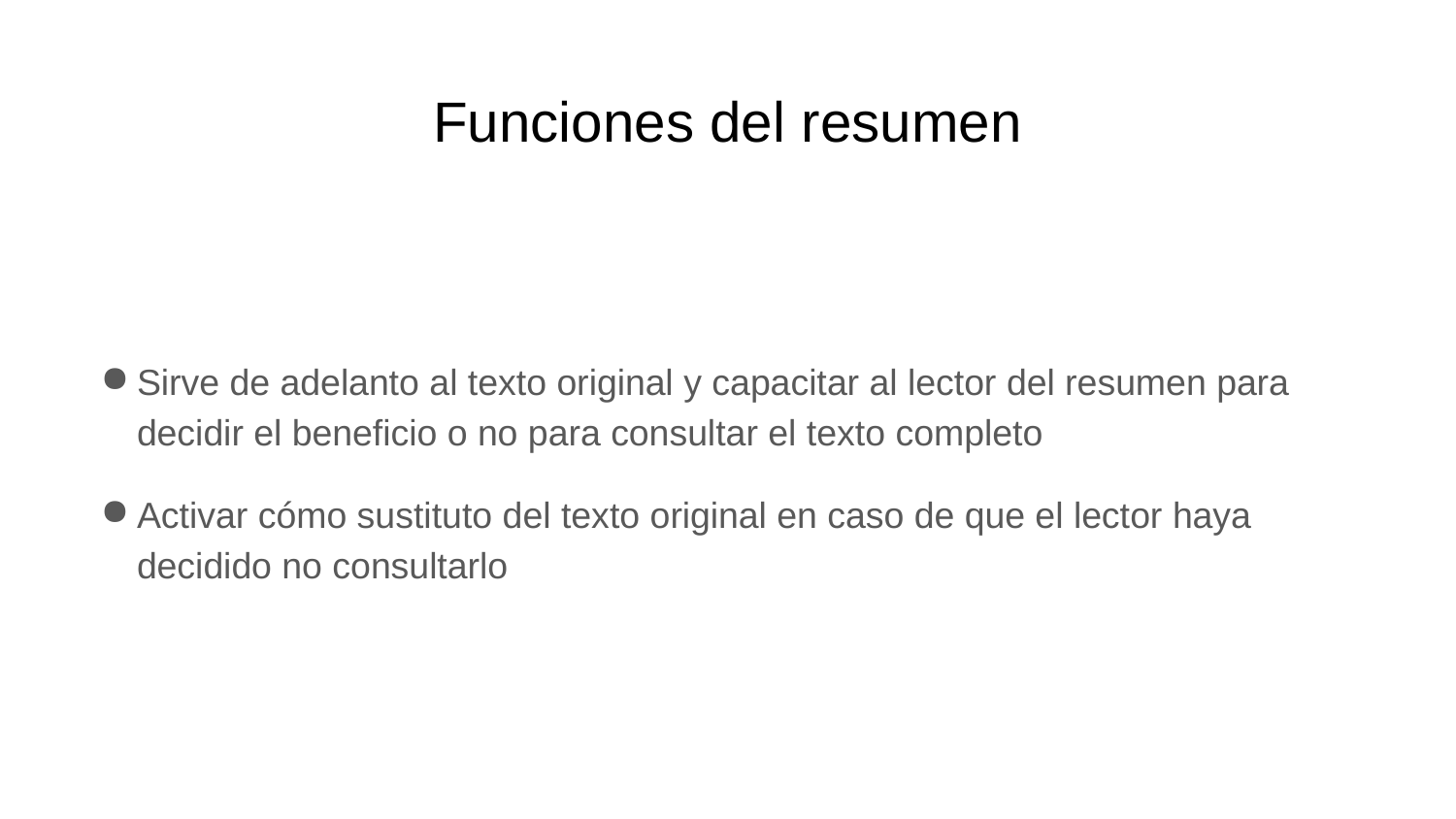

# Funciones del resumen
Sirve de adelanto al texto original y capacitar al lector del resumen para decidir el beneficio o no para consultar el texto completo
Activar cómo sustituto del texto original en caso de que el lector haya decidido no consultarlo